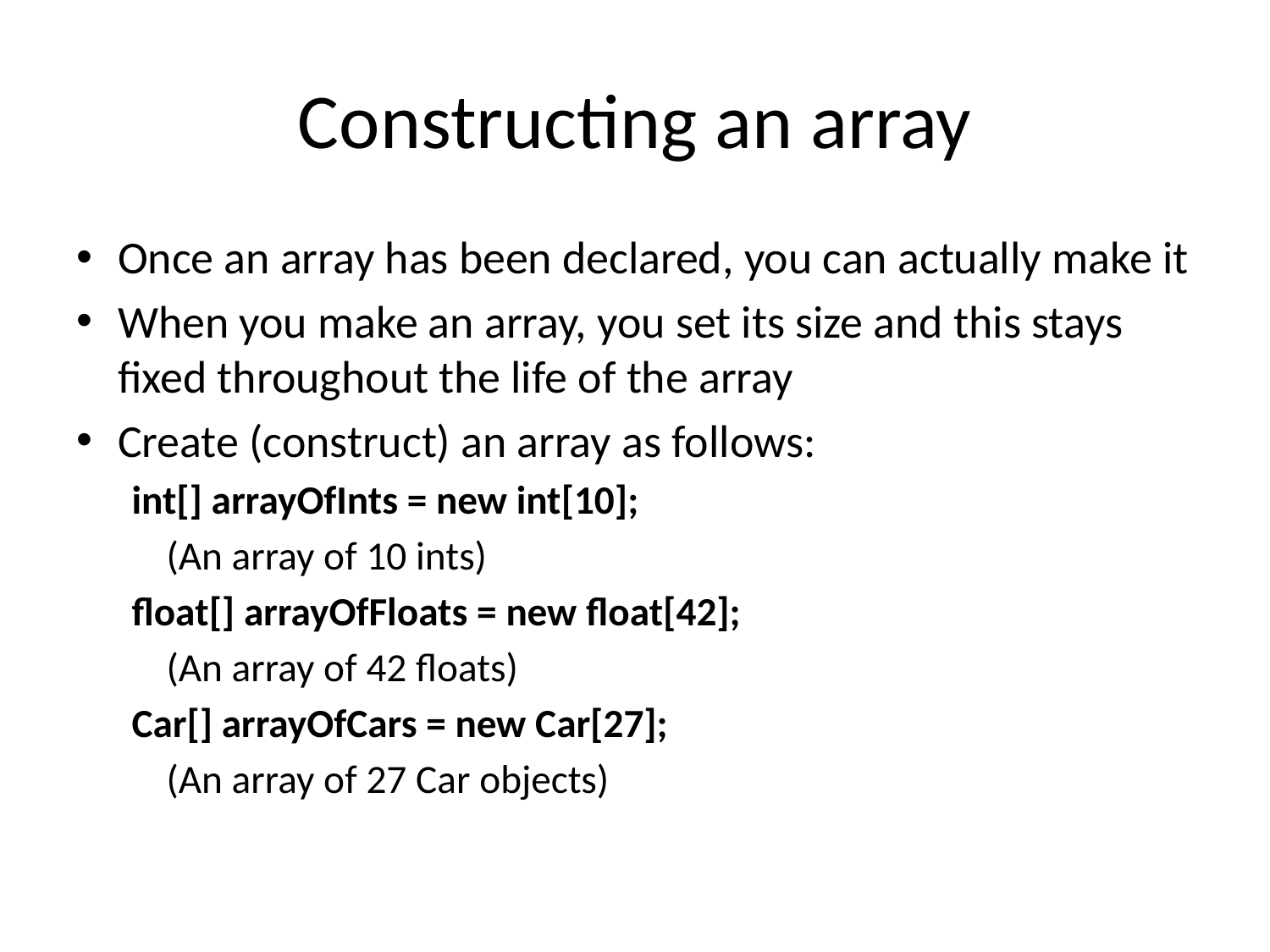

# Constructing an array
Once an array has been declared, you can actually make it
When you make an array, you set its size and this stays fixed throughout the life of the array
Create (construct) an array as follows:
int[] arrayOfInts = new int[10];
	(An array of 10 ints)
float[] arrayOfFloats = new float[42];
	(An array of 42 floats)
Car[] arrayOfCars = new Car[27];
	(An array of 27 Car objects)